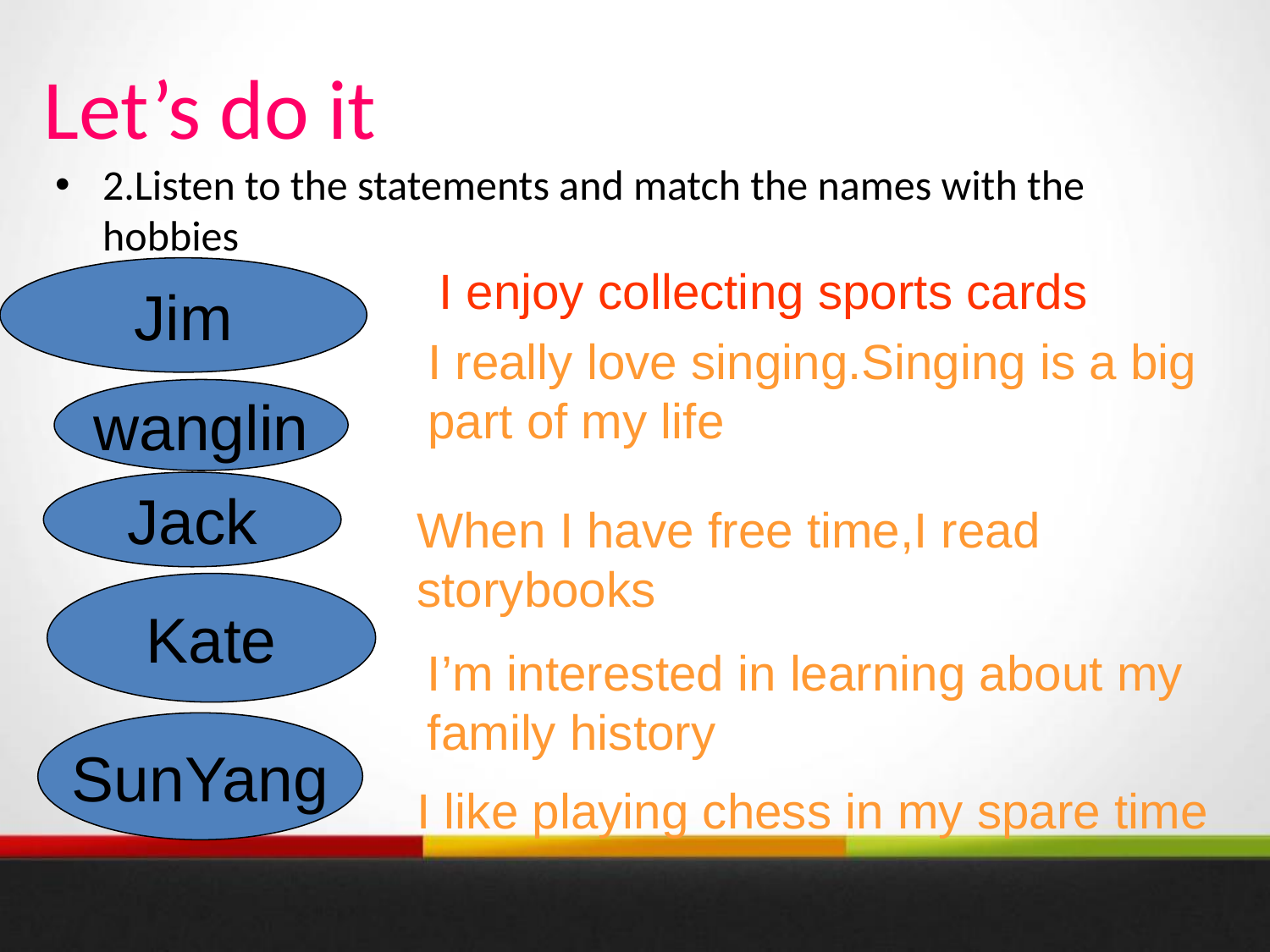

# Let’s do it
2.Listen to the statements and match the names with the hobbies
I enjoy collecting sports cards
Jim
I really love singing.Singing is a big part of my life
wanglin
Jack
When I have free time,I read storybooks
Kate
I’m interested in learning about my family history
SunYang
I like playing chess in my spare time